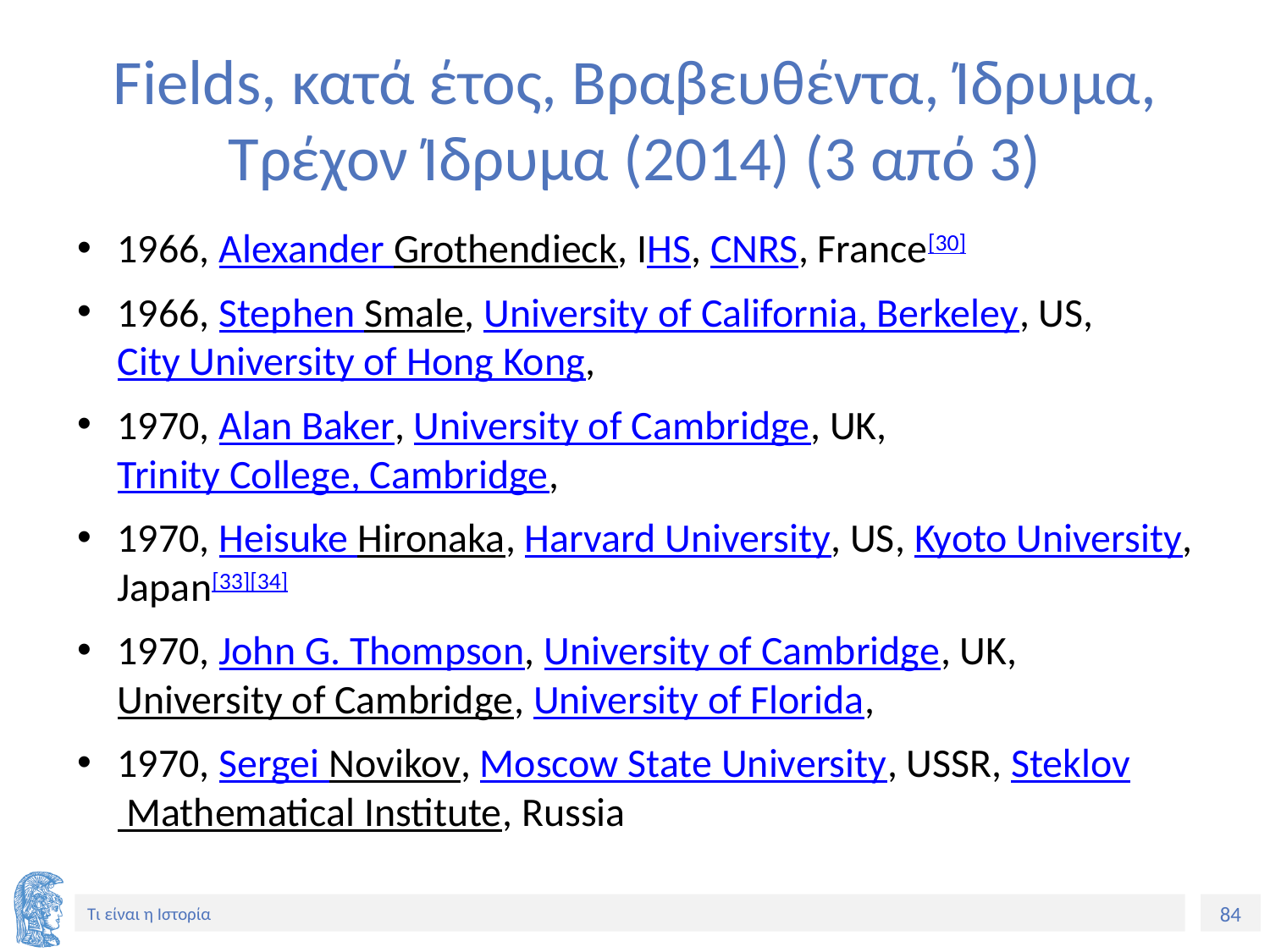

# Fields, κατά έτος, Βραβευθέντα, Ίδρυμα, Τρέχον Ίδρυμα (2014) (3 από 3)
1966, Alexander Grothendieck, ΙHS, CNRS, France[30]
1966, Stephen Smale, University of California, Berkeley, US, City University of Hong Kong,
1970, Alan Baker, University of Cambridge, UK, Trinity College, Cambridge,
1970, Heisuke Hironaka, Harvard University, US, Kyoto University, Japan[33][34]
1970, John G. Thompson, University of Cambridge, UK, University of Cambridge, University of Florida,
1970, Sergei Novikov, Moscow State University, USSR, Steklov Mathematical Institute, Russia